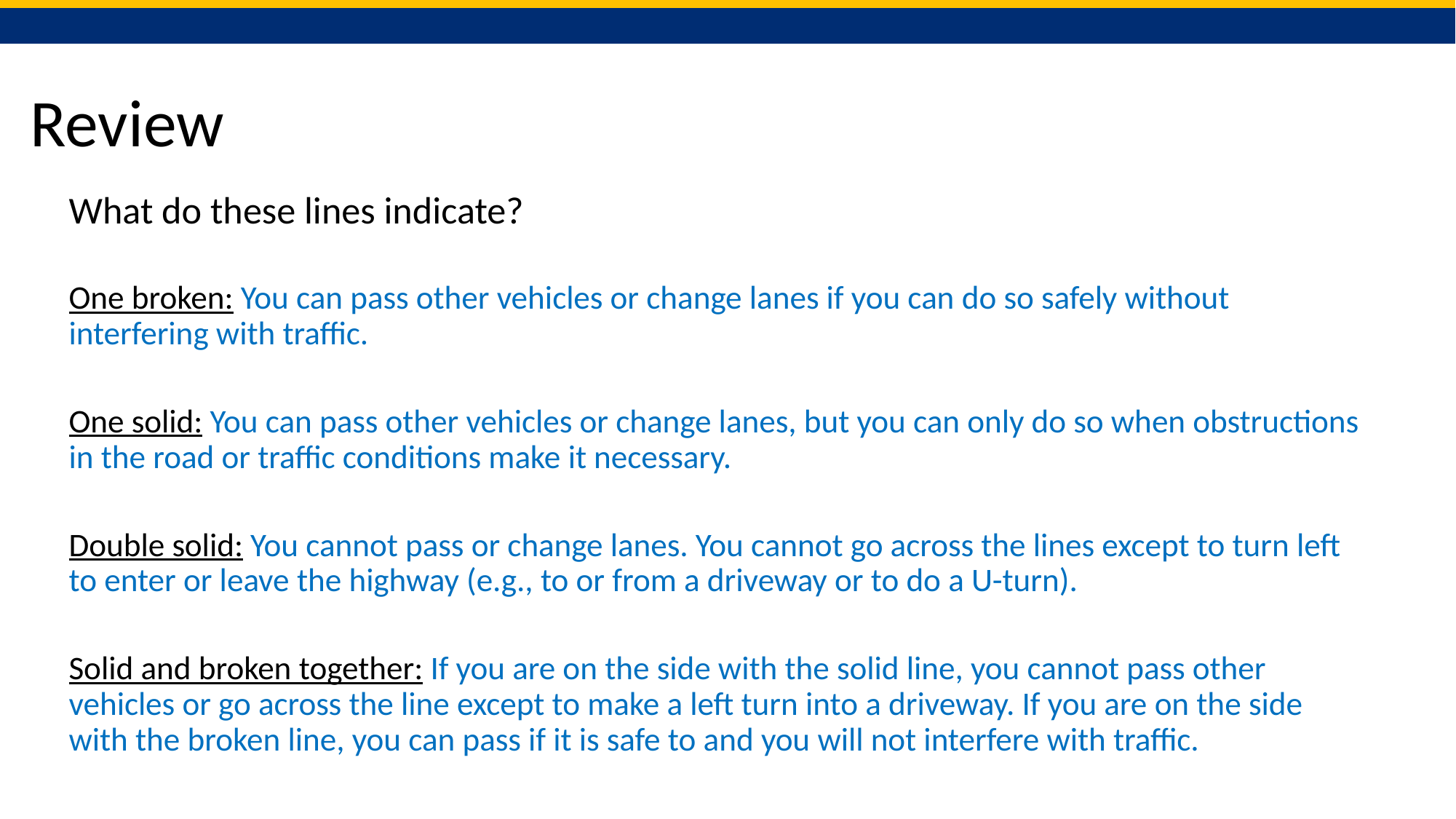

# Review
What do these lines indicate?

One broken: You can pass other vehicles or change lanes if you can do so safely without interfering with traffic.

One solid: You can pass other vehicles or change lanes, but you can only do so when obstructions in the road or traffic conditions make it necessary.

Double solid: You cannot pass or change lanes. You cannot go across the lines except to turn left to enter or leave the highway (e.g., to or from a driveway or to do a U-turn).

Solid and broken together: If you are on the side with the solid line, you cannot pass other vehicles or go across the line except to make a left turn into a driveway. If you are on the side with the broken line, you can pass if it is safe to and you will not interfere with traffic.